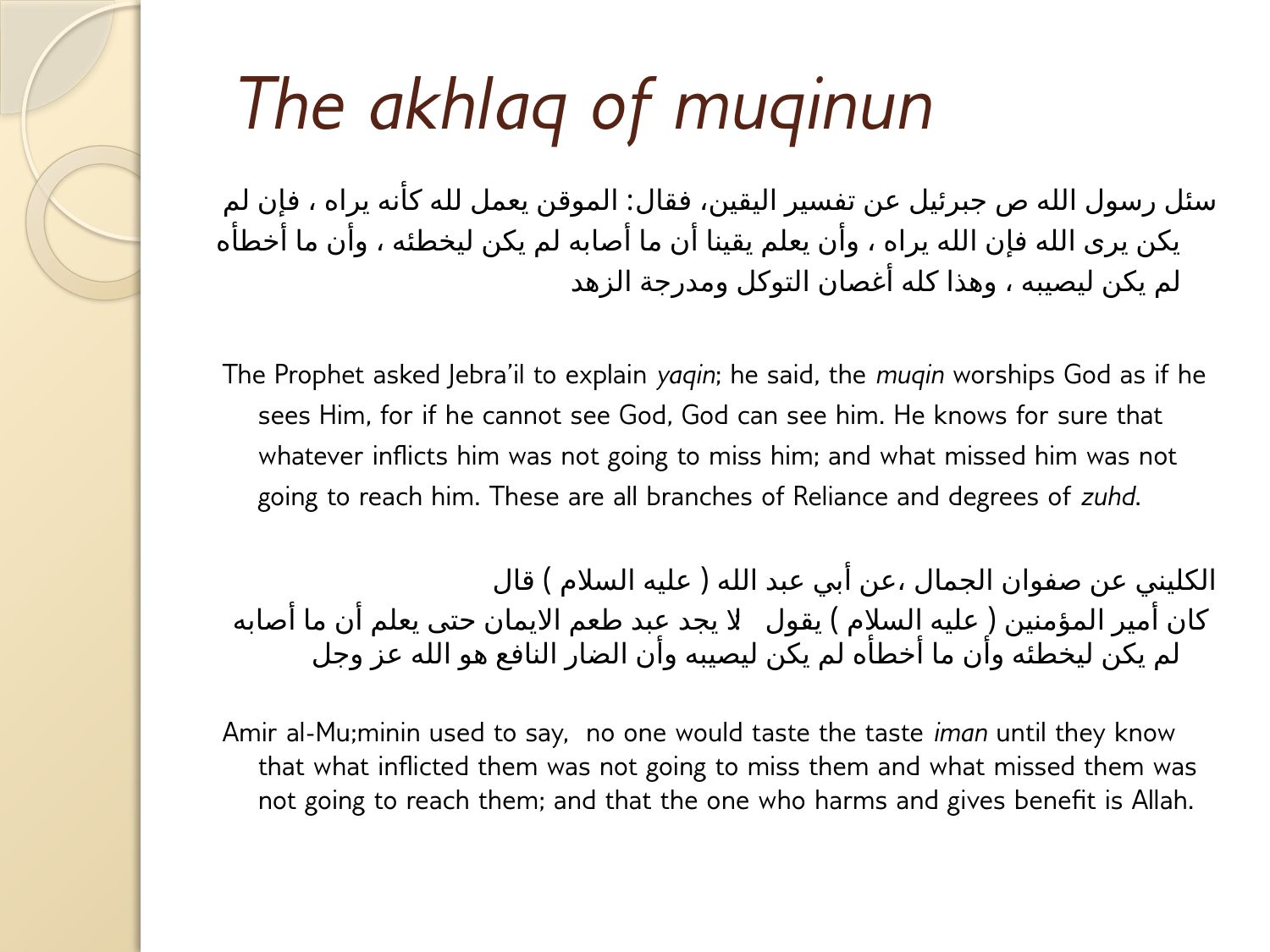

# The akhlaq of muqinun
سئل رسول الله ص جبرئیل عن تفسیر الیقین، فقال: الموقن يعمل لله كأنه يراه ، فإن لم يكن يرى الله فإن الله يراه ، وأن يعلم يقينا أن ما أصابه لم يكن ليخطئه ، وأن ما أخطأه لم يكن ليصيبه ، وهذا كله أغصان التوكل ومدرجة الزهد

The Prophet asked Jebra’il to explain yaqin; he said, the muqin worships God as if he sees Him, for if he cannot see God, God can see him. He knows for sure that whatever inflicts him was not going to miss him; and what missed him was not going to reach him. These are all branches of Reliance and degrees of zuhd.

الكليني عن صفوان الجمال ،عن أبي عبد الله ( عليه السلام ) قال
 كان أمير المؤمنين ( عليه السلام ) يقول : لا يجد عبد طعم الايمان حتى يعلم أن ما أصابه لم يكن ليخطئه وأن ما أخطأه لم يكن ليصيبه وأن الضار النافع هو الله عز وجل

Amir al-Mu;minin used to say,  no one would taste the taste iman until they know that what inflicted them was not going to miss them and what missed them was not going to reach them; and that the one who harms and gives benefit is Allah.